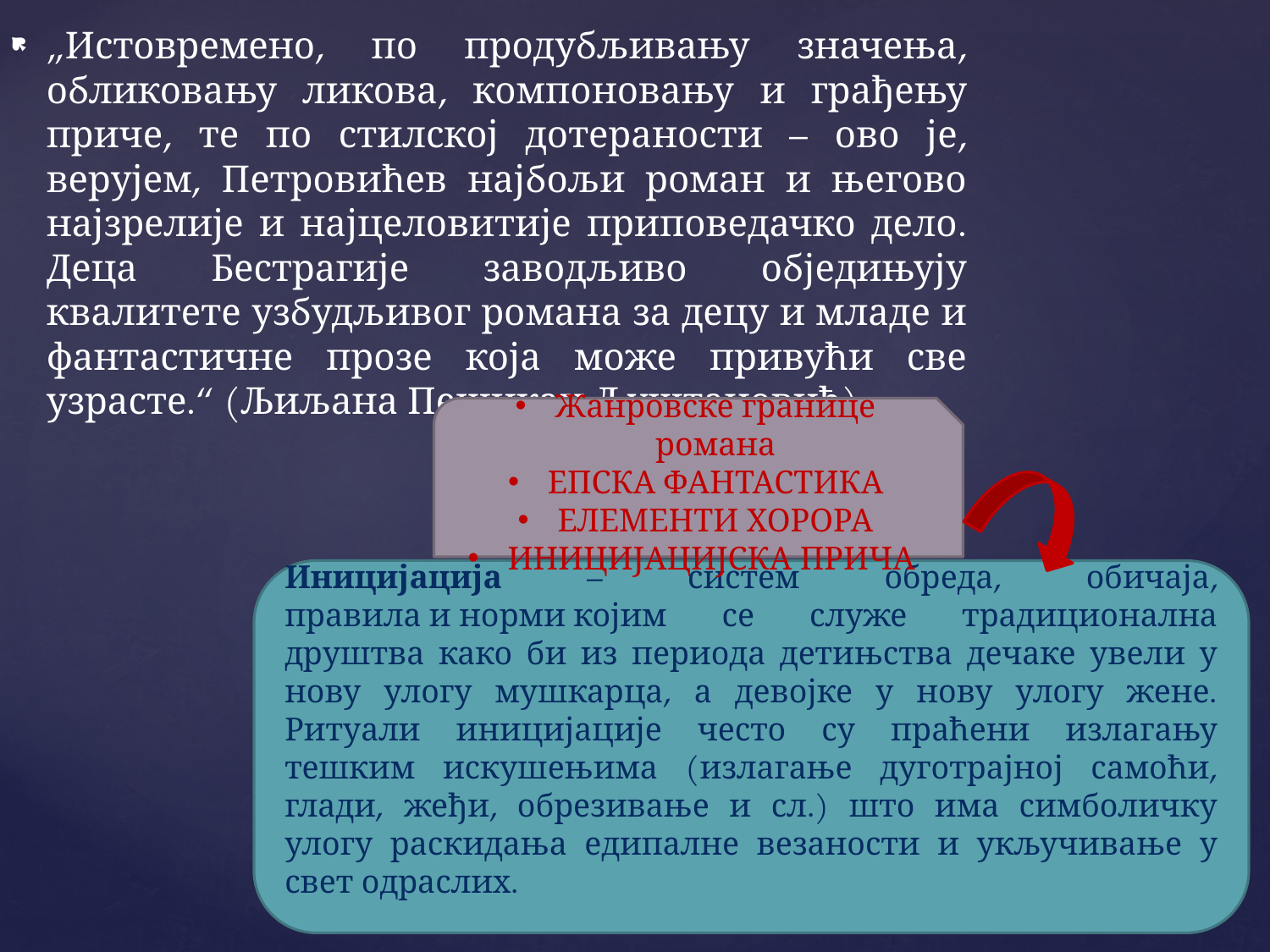

„Истовремено, по продубљивању значења, обликовању ликова, компоновању и грађењу приче, те по стилској дотераности – ово је, верујем, Петровићев најбољи роман и његово најзрелије и најцеловитије приповедачко дело. Деца Бестрагије заводљиво обједињују квалитете узбудљивог романа за децу и младе и фантастичне прозе која може привући све узрасте.“ (Љиљана Пешикан Љуштановић)
Жанровске границе романа
ЕПСКА ФАНТАСТИКА
ЕЛЕМЕНТИ ХОРОРА
ИНИЦИЈАЦИЈСКА ПРИЧА

Иницијација – систем обреда, обичаја, правила и норми којим се служе традиционална друштва како би из периода детињства дечаке увели у нову улогу мушкарца, а девојке у нову улогу жене. Ритуали иницијације често су праћени излагању тешким искушењима (излагање дуготрајној самоћи, глади, жеђи, обрезивање и сл.) што има симболичку улогу раскидања едипалне везаности и укључивање у свет одраслих.